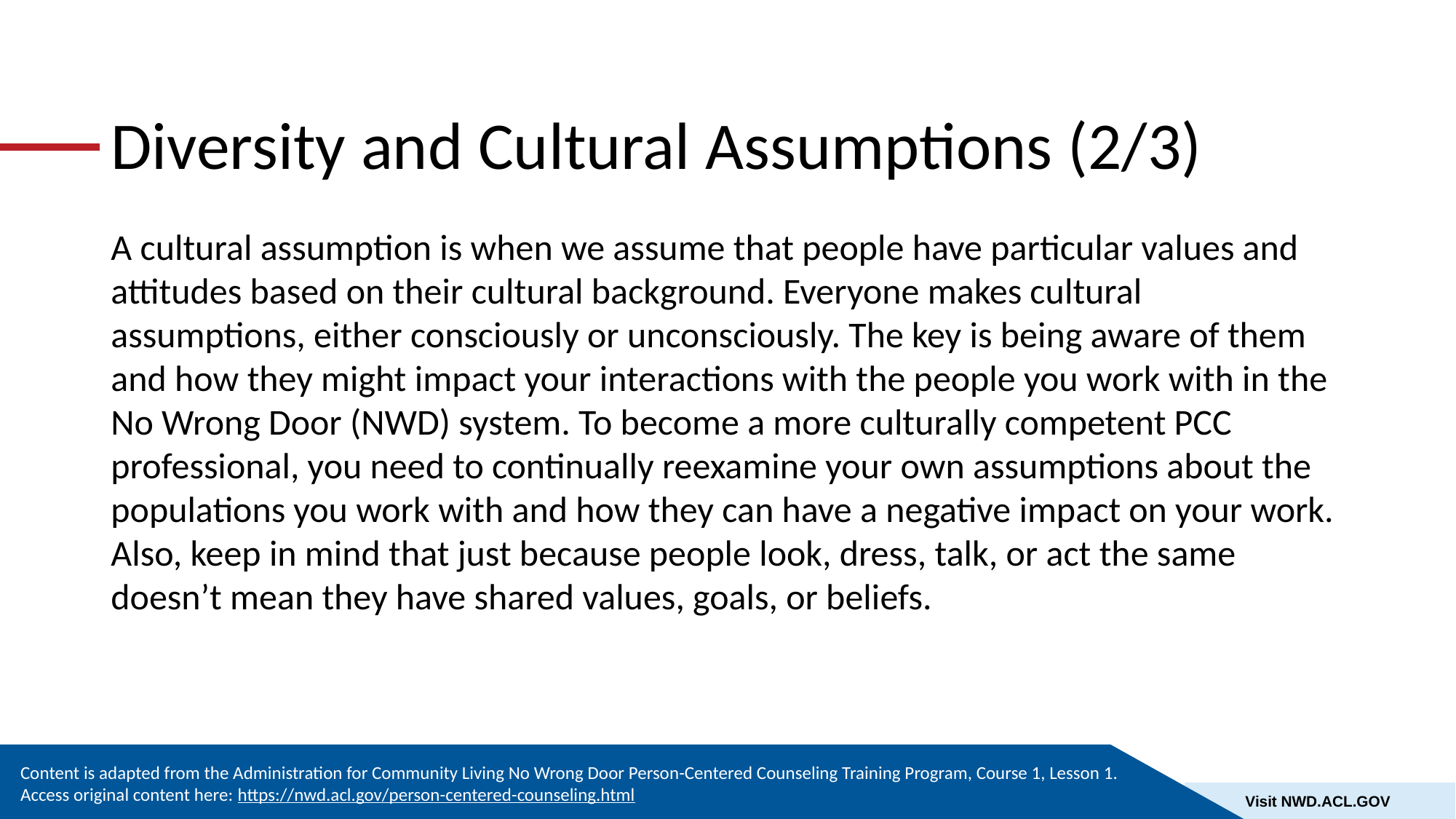

# Diversity and Cultural Assumptions (2/3)
A cultural assumption is when we assume that people have particular values and attitudes based on their cultural background. Everyone makes cultural assumptions, either consciously or unconsciously. The key is being aware of them and how they might impact your interactions with the people you work with in the No Wrong Door (NWD) system. To become a more culturally competent PCC professional, you need to continually reexamine your own assumptions about the populations you work with and how they can have a negative impact on your work. Also, keep in mind that just because people look, dress, talk, or act the same doesn’t mean they have shared values, goals, or beliefs.